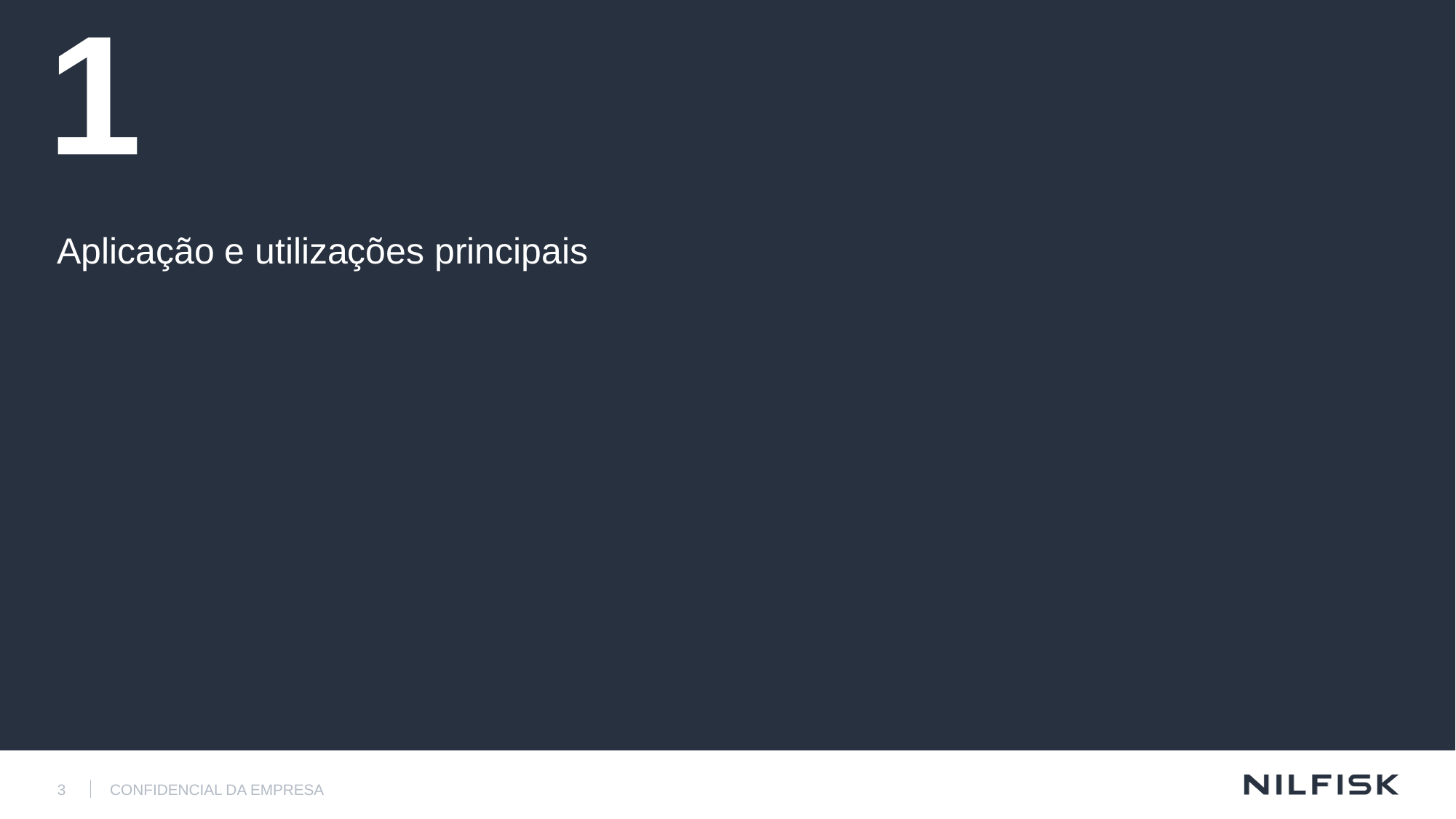

# 1
Aplicação e utilizações principais
3
CONFIDENCIAL DA EMPRESA